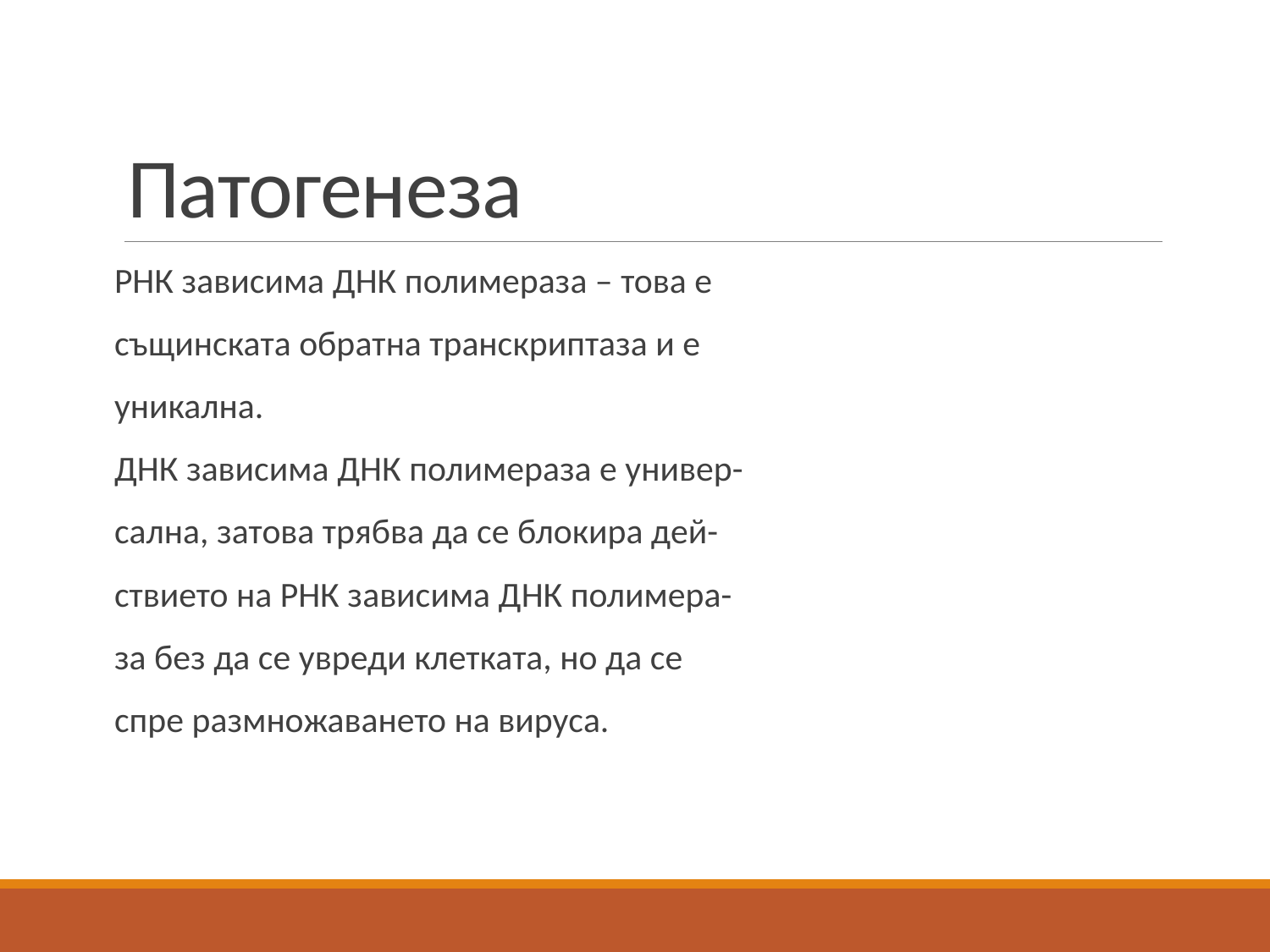

# Патогенеза
РНК зависима ДНК полимераза – това е
същинската обратна транскриптаза и е
уникална.
ДНК зависима ДНК полимераза е универ-
сална, затова трябва да се блокира дей-
ствието на РНК зависима ДНК полимера-
за без да се увреди клетката, но да се
спре размножаването на вируса.